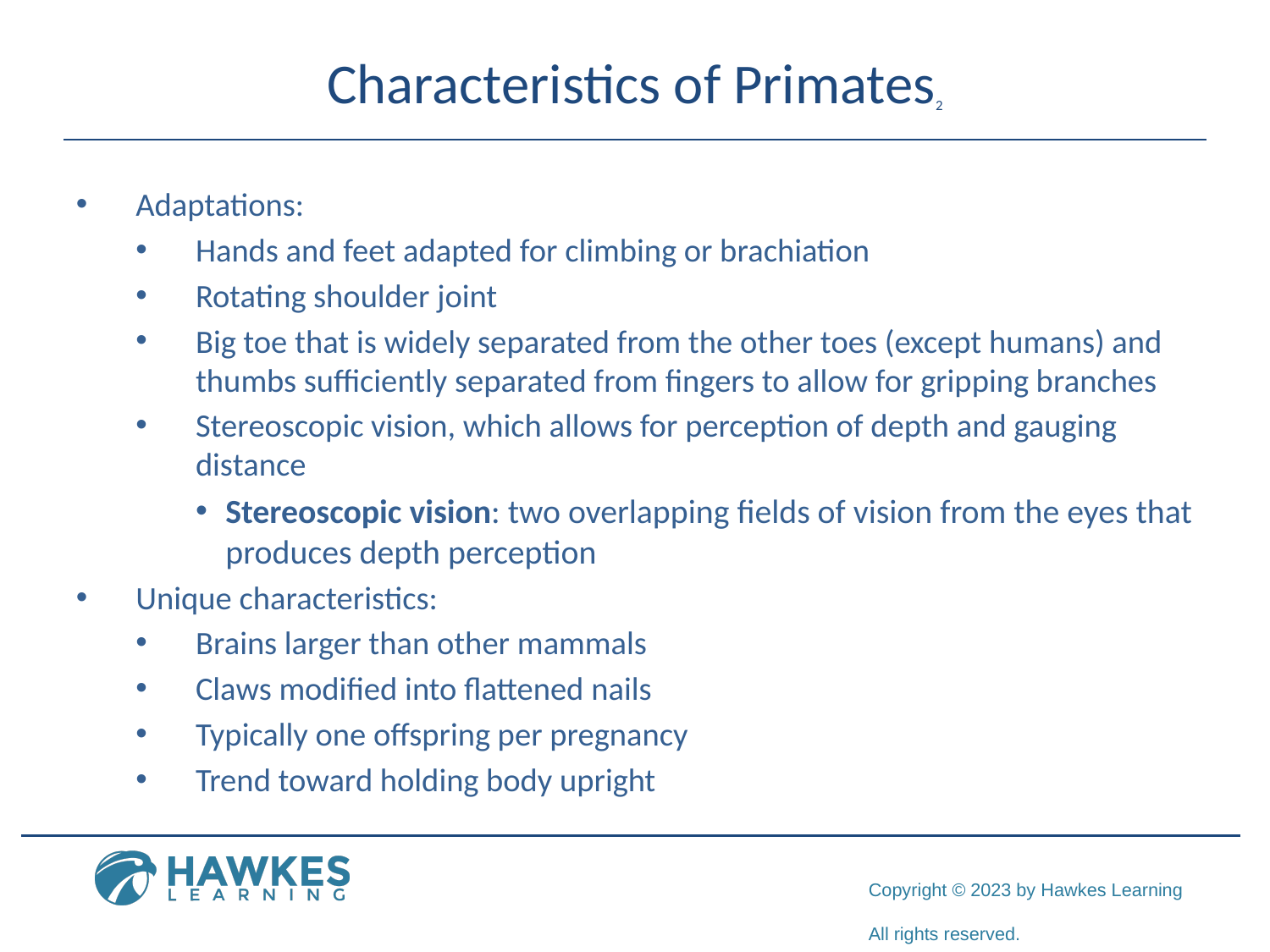

# Characteristics of Primates2
Adaptations:
Hands and feet adapted for climbing or brachiation
Rotating shoulder joint
Big toe that is widely separated from the other toes (except humans) and thumbs sufficiently separated from fingers to allow for gripping branches
Stereoscopic vision, which allows for perception of depth and gauging distance
Stereoscopic vision: two overlapping fields of vision from the eyes that produces depth perception
Unique characteristics:
Brains larger than other mammals
Claws modified into flattened nails
Typically one offspring per pregnancy
Trend toward holding body upright